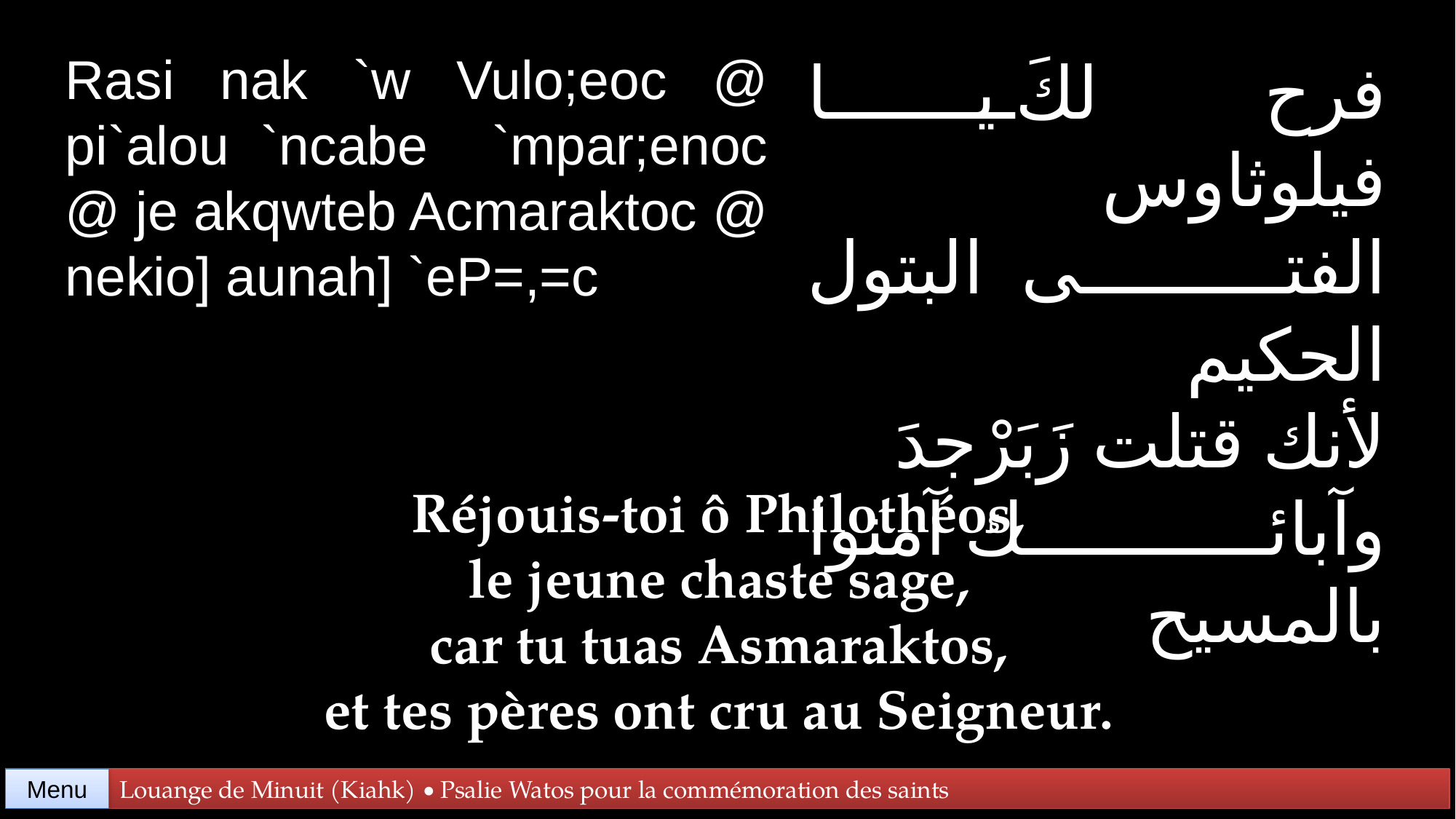

Rasi nak `w Vulo;eoc @ pi`alou `ncabe  `mpar;enoc @ je akqwteb Acmaraktoc @ nekio] aunah] `eP=,=c
فرح لكَ يا فيلوثاوس
الفتى  البتول الحكيم
لأنك قتلت زَبَرْجدَ
وآبائك آمنوا بالمسيح
Réjouis-toi ô Philothéos,
le jeune chaste sage,
car tu tuas Asmaraktos,
et tes pères ont cru au Seigneur.
Menu
Louange de Minuit (Kiahk) • Psalie Watos pour la commémoration des saints